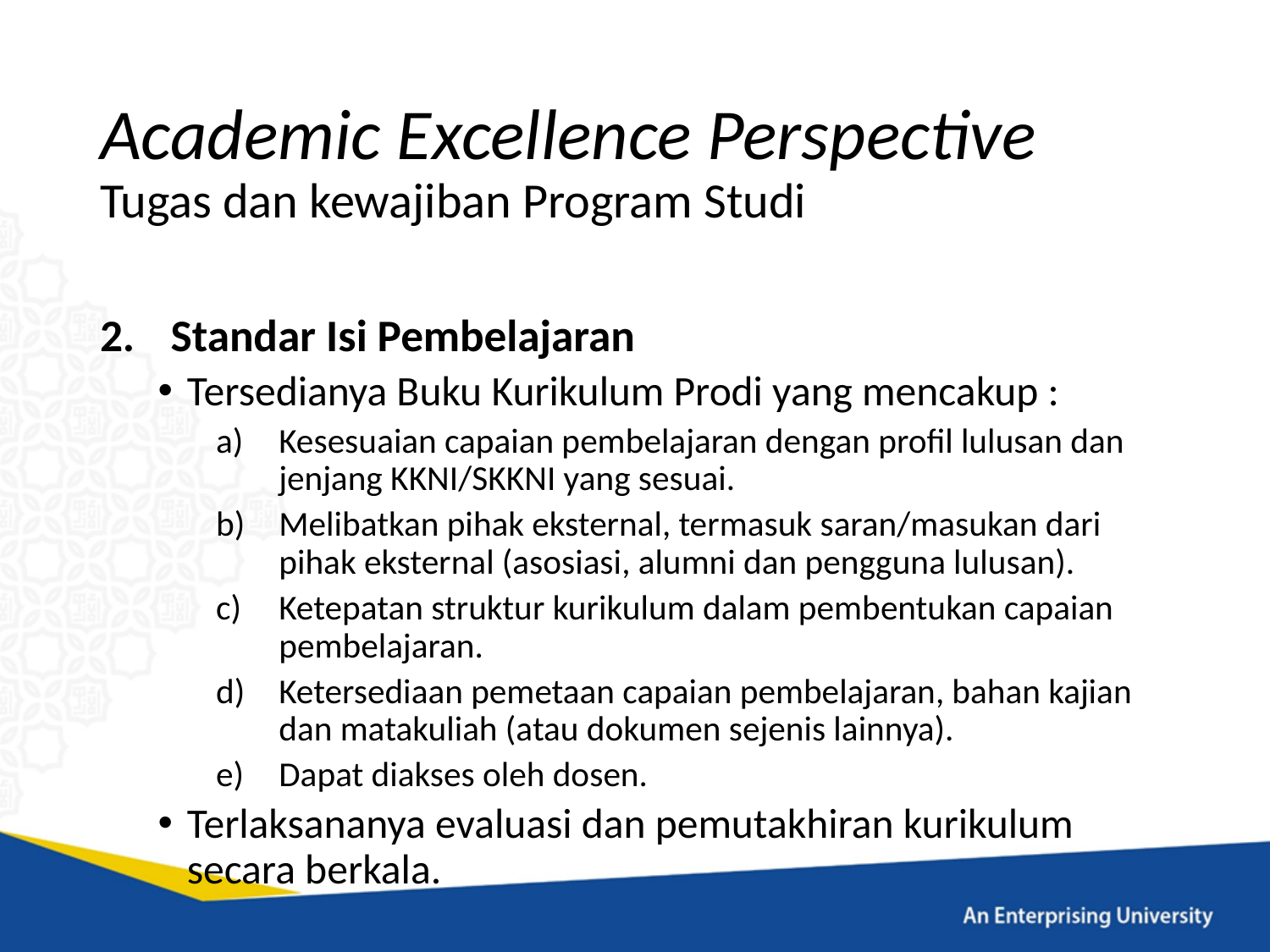

# Academic Excellence Perspective Tugas dan kewajiban Program Studi
Standar Isi Pembelajaran
Tersedianya Buku Kurikulum Prodi yang mencakup :
Kesesuaian capaian pembelajaran dengan profil lulusan dan jenjang KKNI/SKKNI yang sesuai.
Melibatkan pihak eksternal, termasuk saran/masukan dari pihak eksternal (asosiasi, alumni dan pengguna lulusan).
Ketepatan struktur kurikulum dalam pembentukan capaian pembelajaran.
Ketersediaan pemetaan capaian pembelajaran, bahan kajian dan matakuliah (atau dokumen sejenis lainnya).
Dapat diakses oleh dosen.
Terlaksananya evaluasi dan pemutakhiran kurikulum secara berkala.